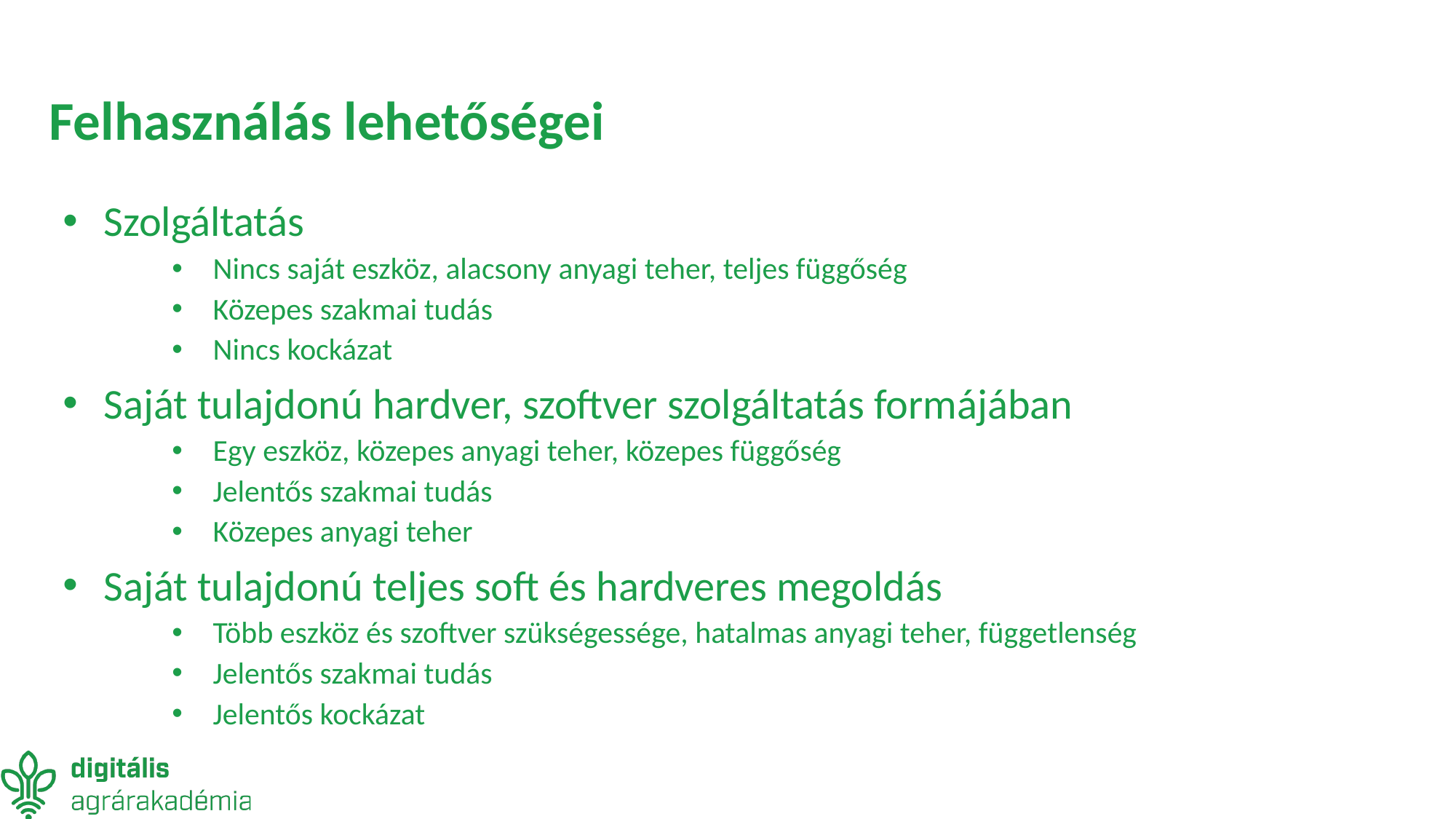

# Felhasználás lehetőségei
Szolgáltatás
Nincs saját eszköz, alacsony anyagi teher, teljes függőség
Közepes szakmai tudás
Nincs kockázat
Saját tulajdonú hardver, szoftver szolgáltatás formájában
Egy eszköz, közepes anyagi teher, közepes függőség
Jelentős szakmai tudás
Közepes anyagi teher
Saját tulajdonú teljes soft és hardveres megoldás
Több eszköz és szoftver szükségessége, hatalmas anyagi teher, függetlenség
Jelentős szakmai tudás
Jelentős kockázat